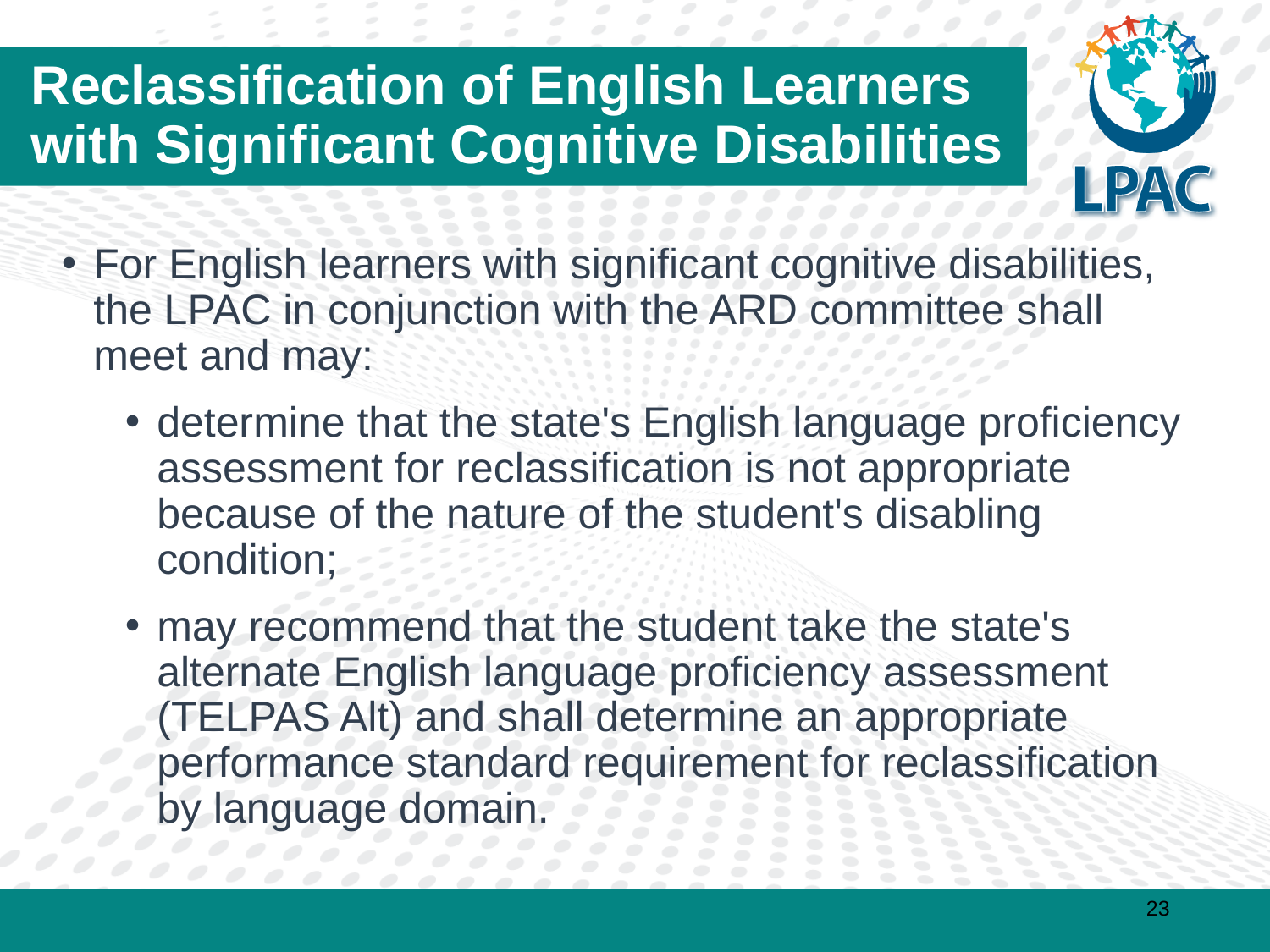

# Reclassification of English Learners with Significant Cognitive Disabilities
For English learners with significant cognitive disabilities, the LPAC in conjunction with the ARD committee shall meet and may:
determine that the state's English language proficiency assessment for reclassification is not appropriate because of the nature of the student's disabling condition;
may recommend that the student take the state's alternate English language proficiency assessment (TELPAS Alt) and shall determine an appropriate performance standard requirement for reclassification by language domain.
23